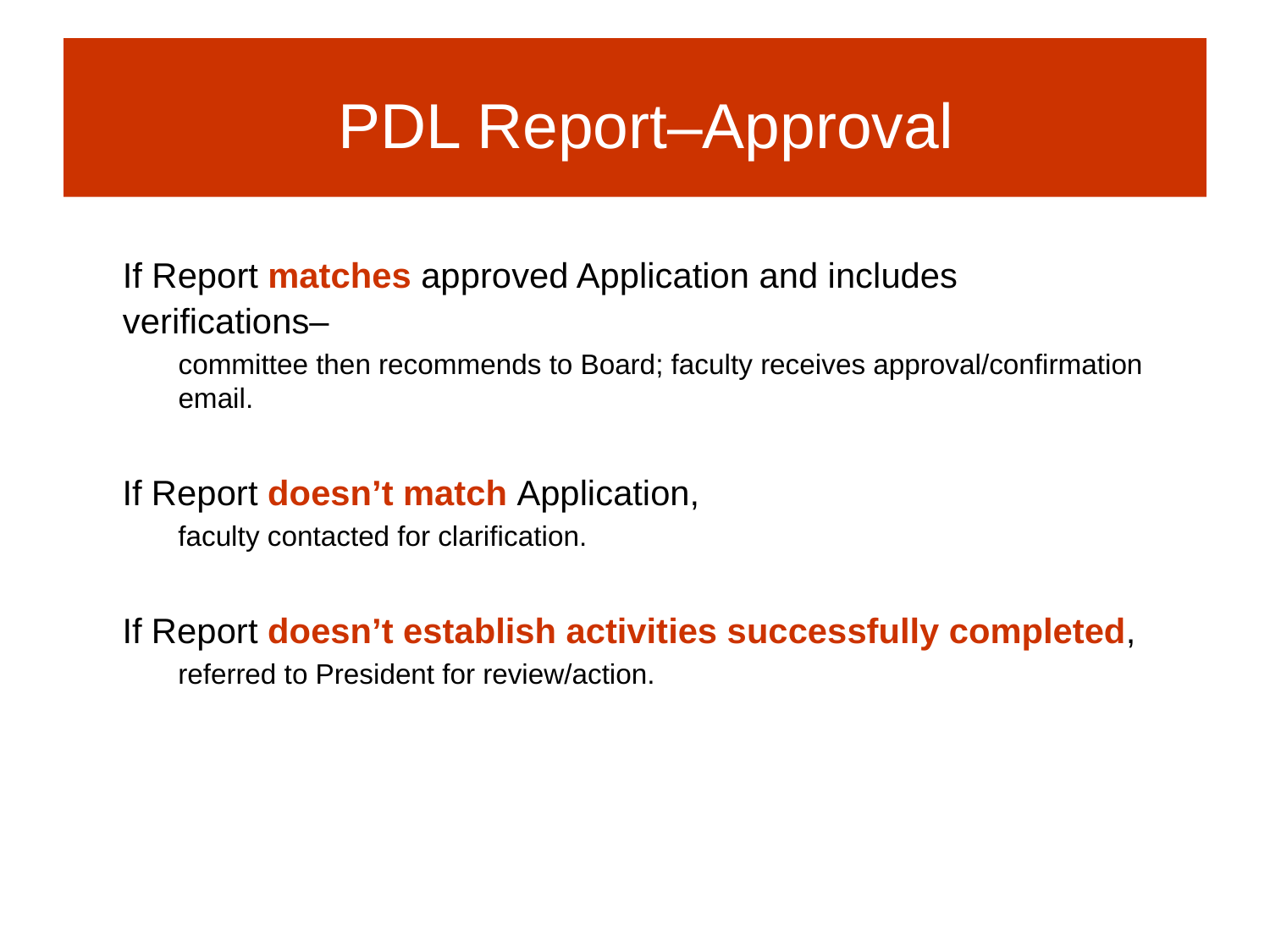

# PDL Report–Approval
	If Report matches approved Application and includes verifications–
	committee then recommends to Board; faculty receives approval/confirmation email.

If Report doesn’t match Application,
faculty contacted for clarification.

If Report doesn’t establish activities successfully completed,
referred to President for review/action.